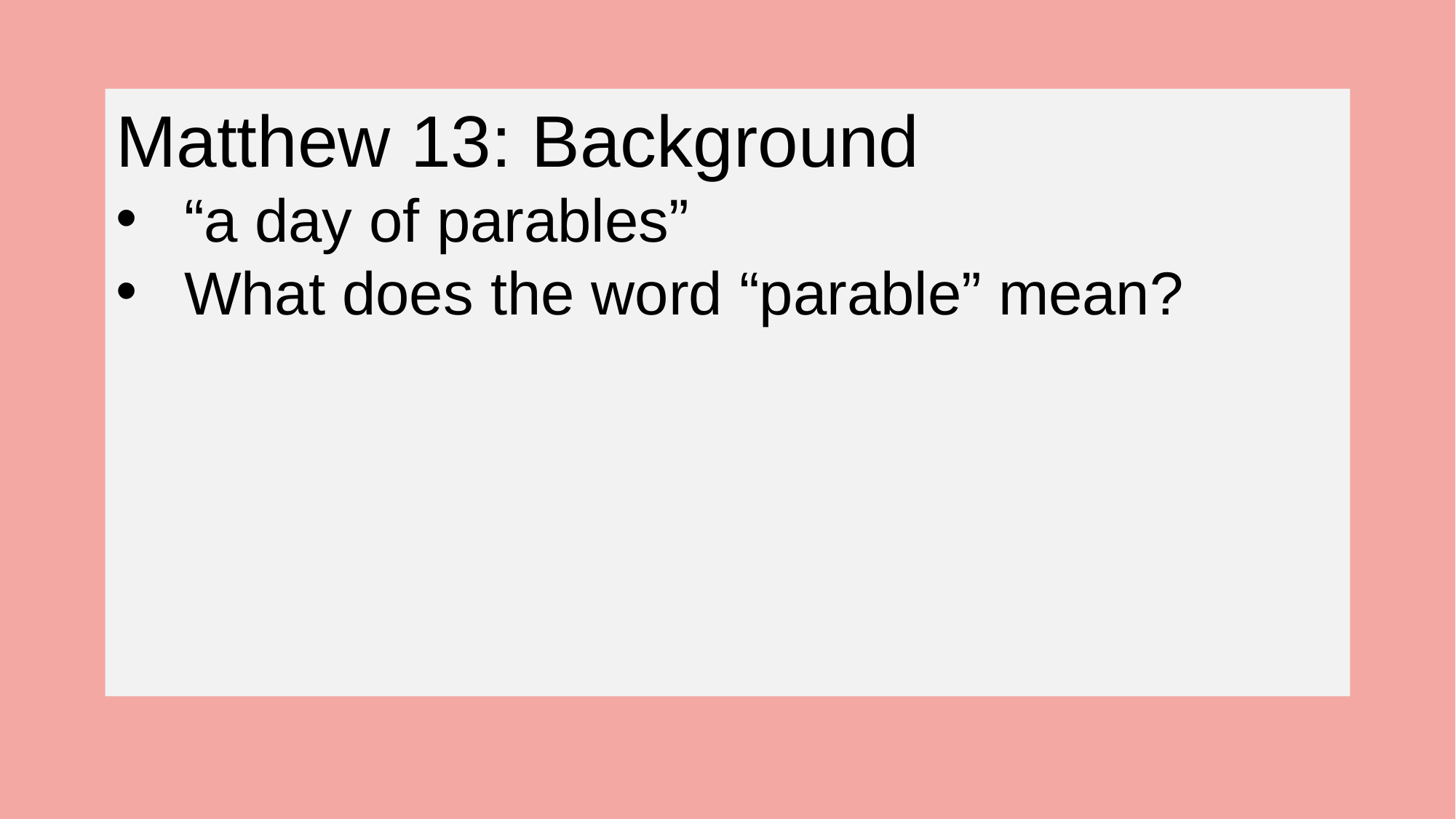

Matthew 13: Background
“a day of parables”
What does the word “parable” mean?